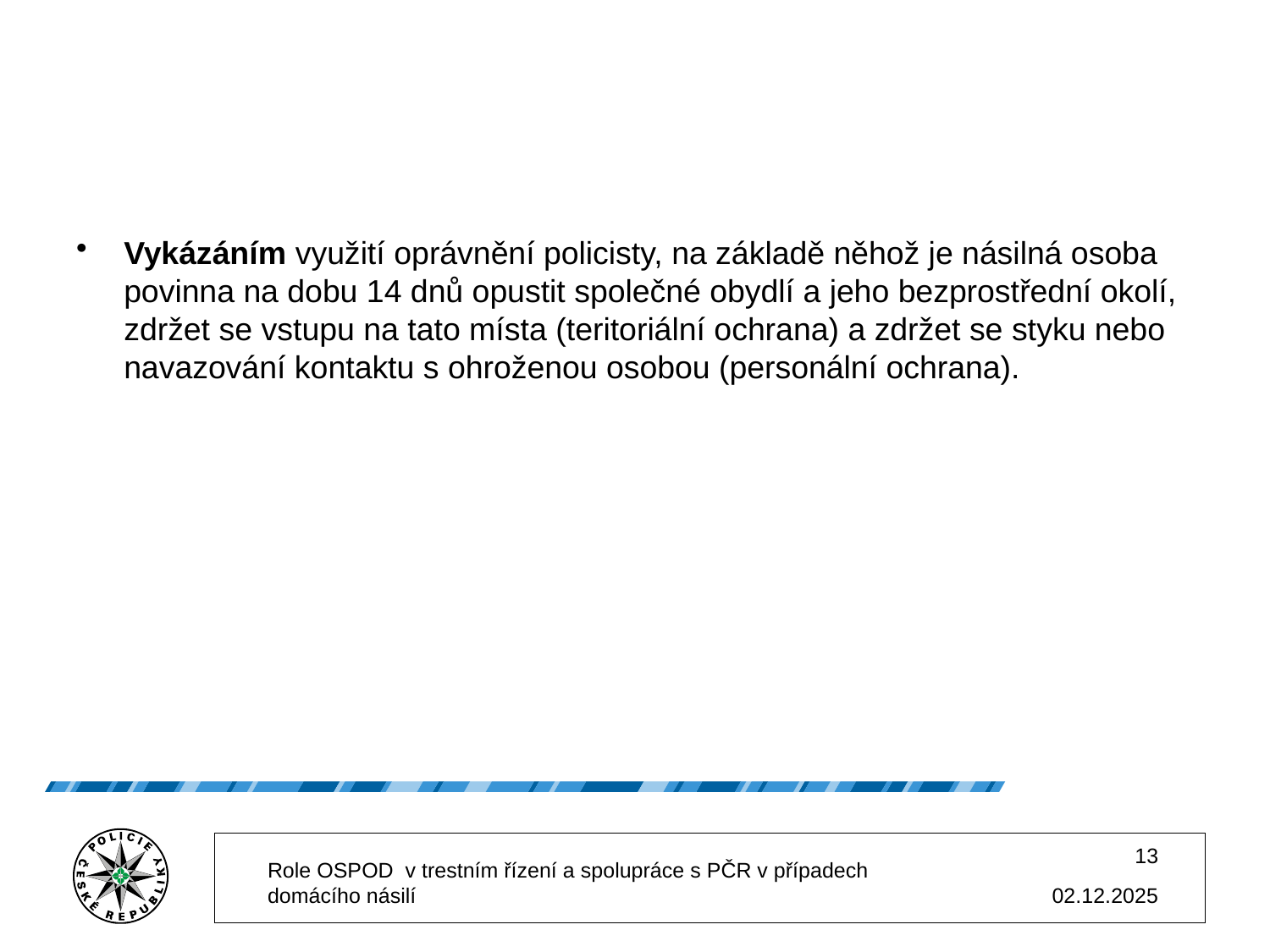

#
Vykázáním ​využití oprávnění policisty, na základě něhož je násilná osoba povinna na dobu 14 dnů opustit společné obydlí a jeho bezprostřední okolí, zdržet se vstupu na tato místa (teritoriální ochrana) a zdržet se styku nebo navazování kontaktu s ohroženou osobou (personální ochrana).

13
Role OSPOD  v trestním řízení a spolupráce s PČR v případech domácího násilí
02.12.2025